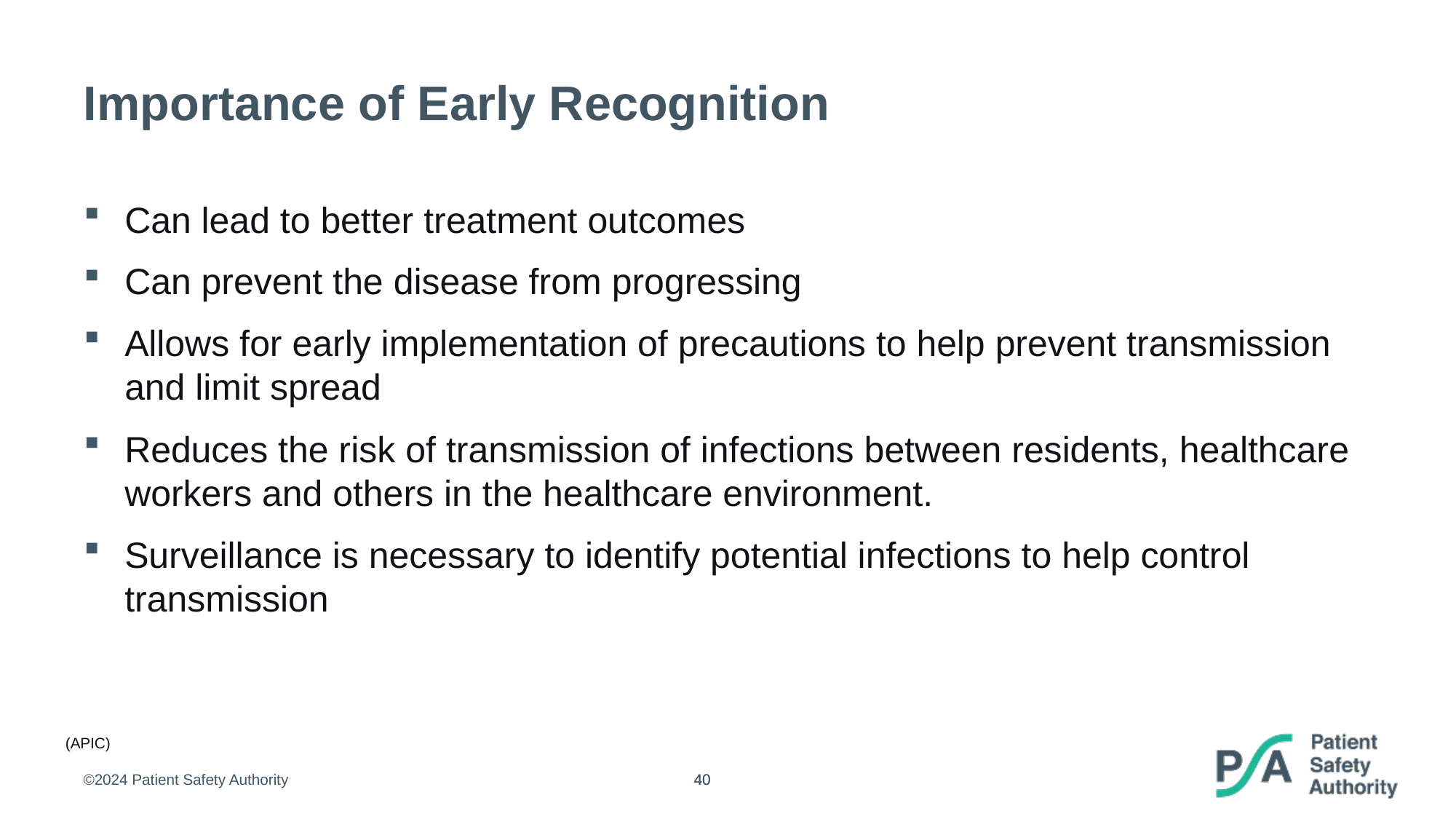

# Importance of Early Recognition
Can lead to better treatment outcomes
Can prevent the disease from progressing
Allows for early implementation of precautions to help prevent transmission and limit spread
Reduces the risk of transmission of infections between residents, healthcare workers and others in the healthcare environment.
Surveillance is necessary to identify potential infections to help control transmission

(APIC)